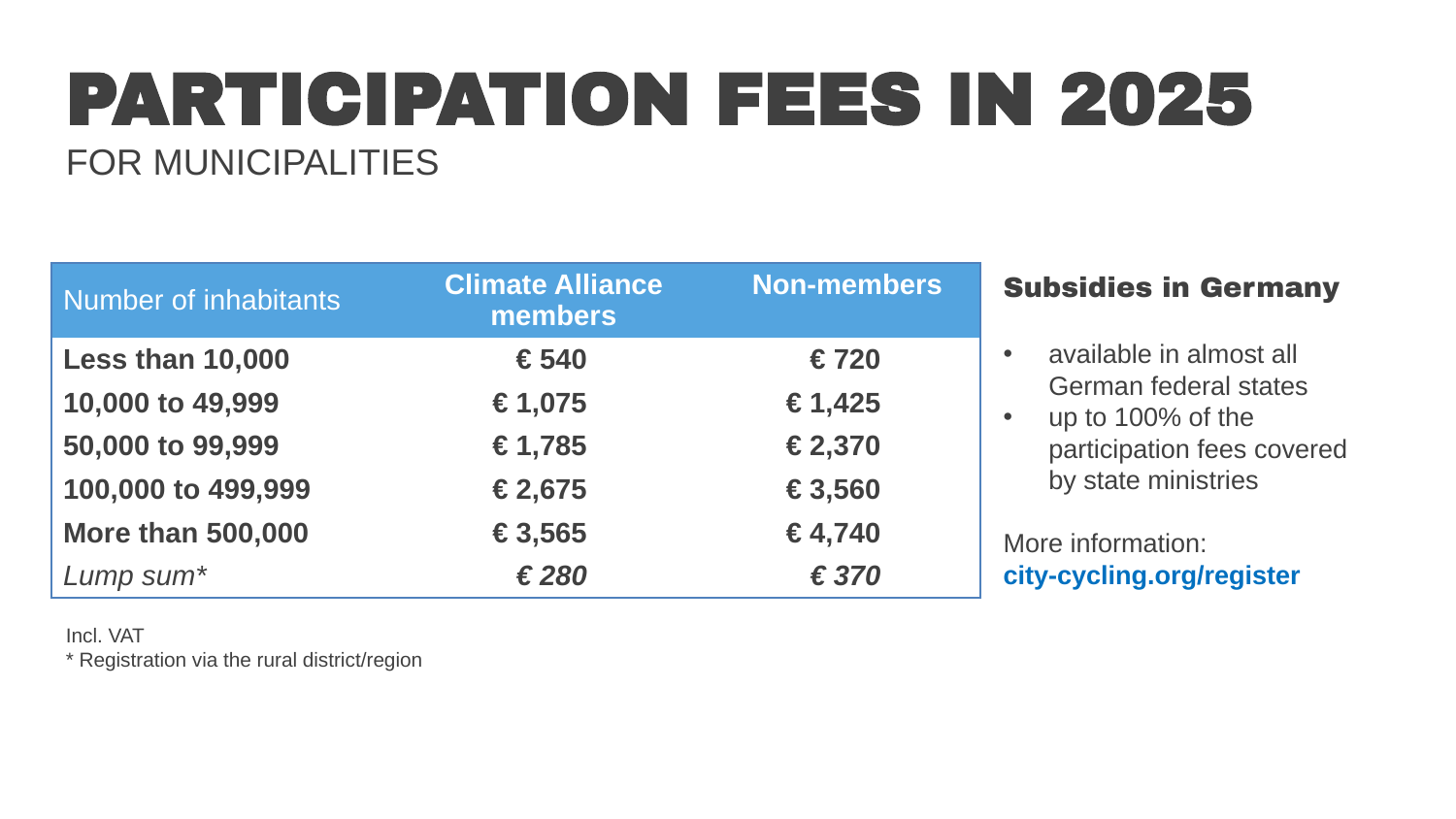

Participation fees in 2025
For municipalities
| Number of inhabitants | Climate Alliance members | Non-members |
| --- | --- | --- |
| Less than 10,000 | € 540 | € 720 |
| 10,000 to 49,999 | € 1,075 | € 1,425 |
| 50,000 to 99,999 | € 1,785 | € 2,370 |
| 100,000 to 499,999 | € 2,675 | € 3,560 |
| More than 500,000 | € 3,565 | € 4,740 |
| Lump sum\* | € 280 | € 370 |
Subsidies in Germany

available in almost all German federal states
up to 100% of the participation fees covered by state ministries

More information:
city-cycling.org/register
Incl. VAT
* Registration via the rural district/region